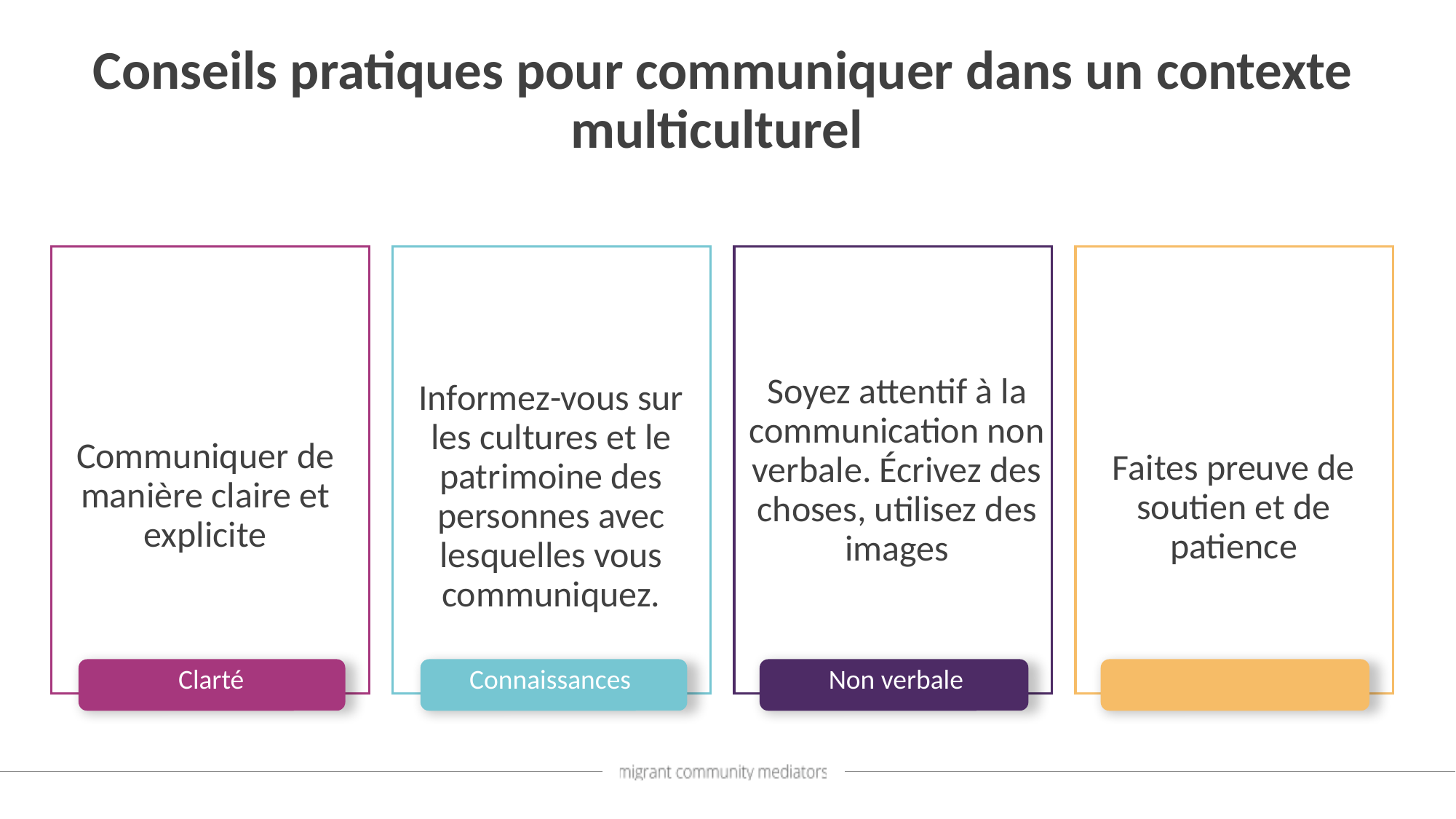

Conseils pratiques pour communiquer dans un contexte multiculturel
Soyez attentif à la communication non verbale. Écrivez des choses, utilisez des images

Informez-vous sur les cultures et le patrimoine des personnes avec lesquelles vous communiquez.
Communiquer de manière claire et explicite
Faites preuve de soutien et de patience
Clarté
Connaissances
Non verbale